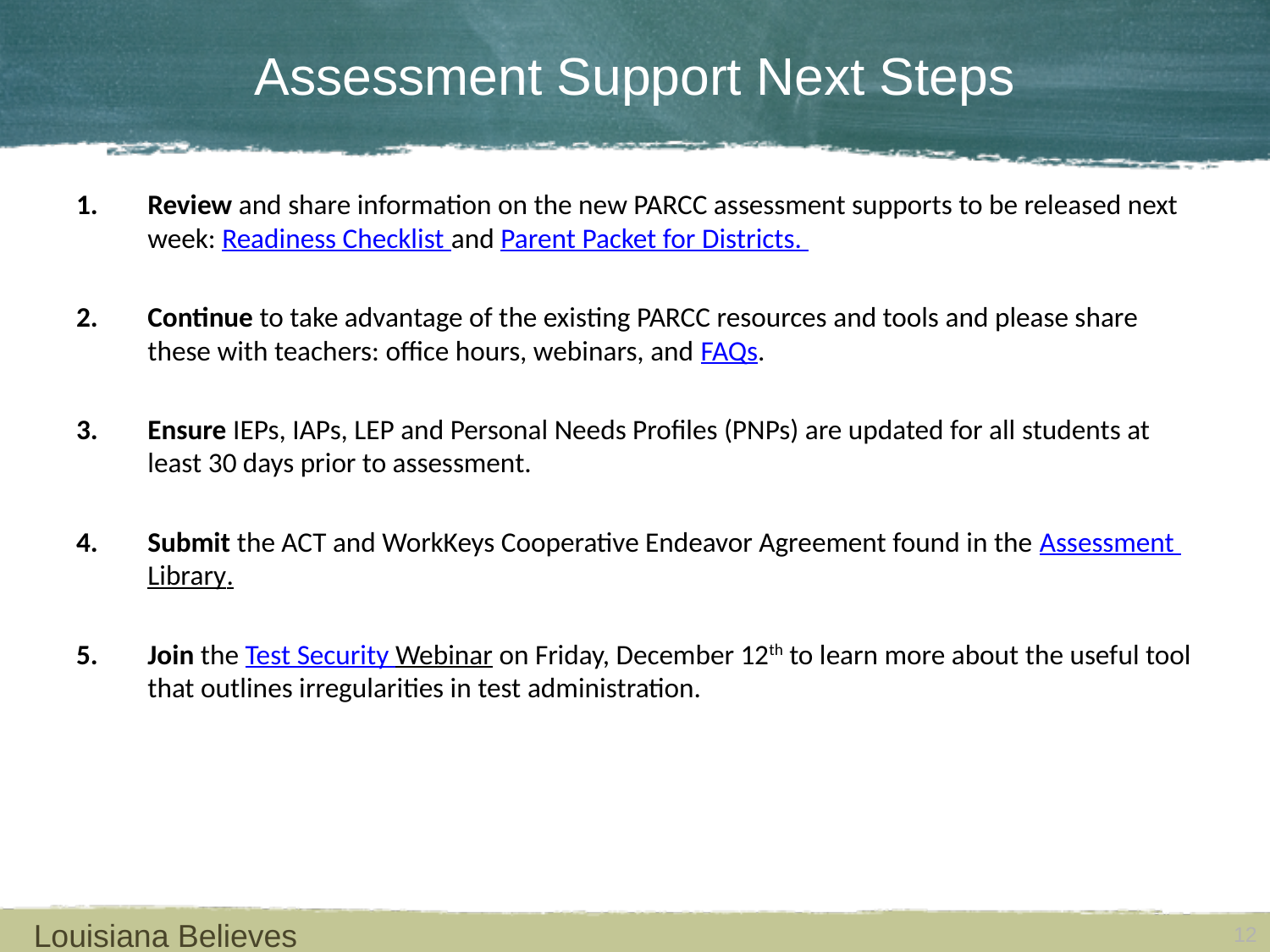

# Assessment Support Next Steps
Review and share information on the new PARCC assessment supports to be released next week: Readiness Checklist and Parent Packet for Districts.

Continue to take advantage of the existing PARCC resources and tools and please share these with teachers: office hours, webinars, and FAQs.

Ensure IEPs, IAPs, LEP and Personal Needs Profiles (PNPs) are updated for all students at least 30 days prior to assessment.

Submit the ACT and WorkKeys Cooperative Endeavor Agreement found in the Assessment Library.

Join the Test Security Webinar on Friday, December 12th to learn more about the useful tool that outlines irregularities in test administration.

Louisiana Believes
12